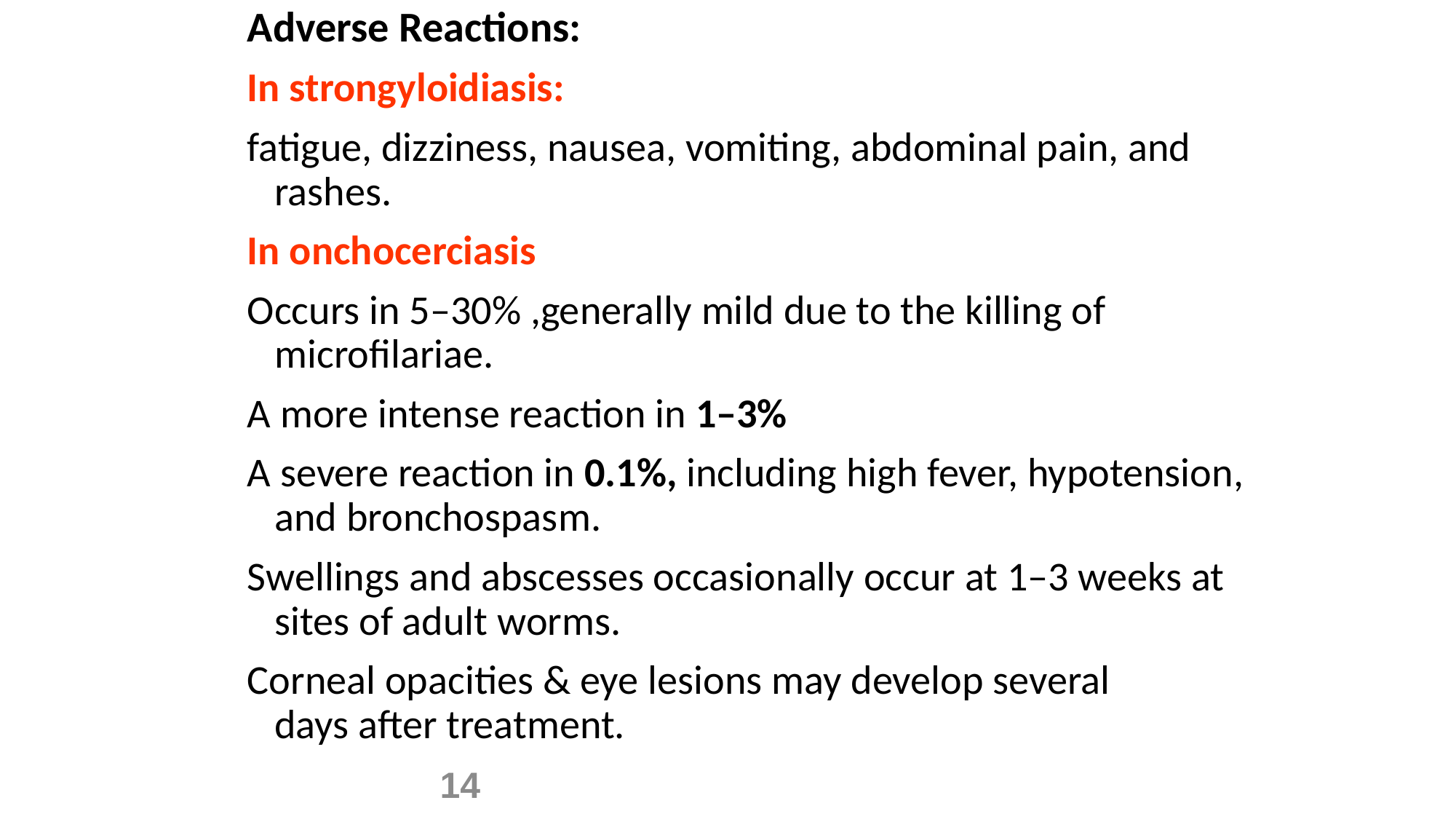

Adverse Reactions:
In strongyloidiasis:
fatigue, dizziness, nausea, vomiting, abdominal pain, and rashes.
In onchocerciasis
Occurs in 5–30% ,generally mild due to the killing of microfilariae.
A more intense reaction in 1–3%
A severe reaction in 0.1%, including high fever, hypotension, and bronchospasm.
Swellings and abscesses occasionally occur at 1–3 weeks at sites of adult worms.
Corneal opacities & eye lesions may develop several          days after treatment.
14